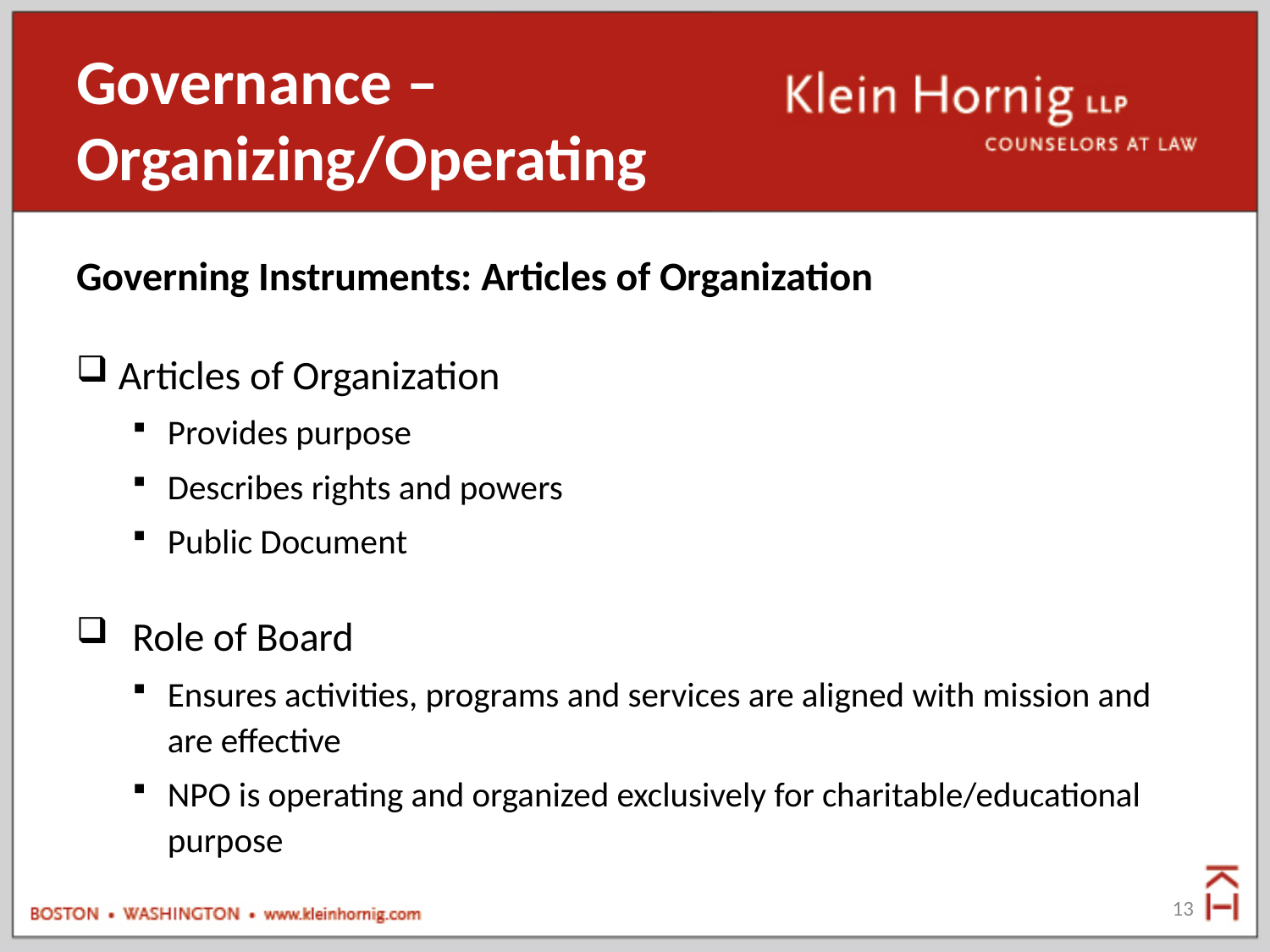

# Governance – Organizing/Operating
Governing Instruments: Articles of Organization

Articles of Organization
Provides purpose
Describes rights and powers
Public Document

Role of Board
Ensures activities, programs and services are aligned with mission and are effective
NPO is operating and organized exclusively for charitable/educational purpose

13